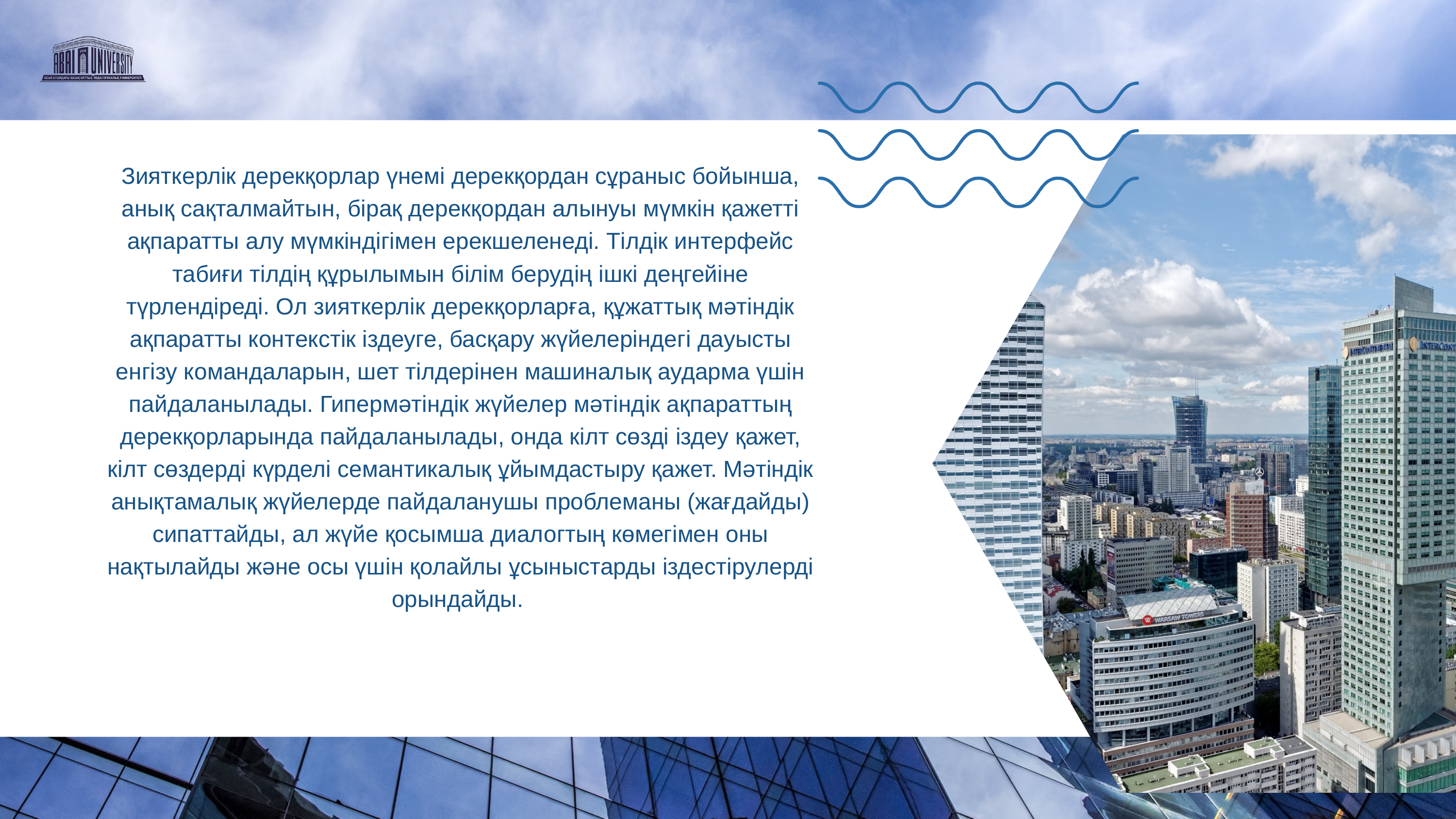

Зияткерлік дерекқорлар үнемі дерекқордан сұраныс бойынша, анық сақталмайтын, бірақ дерекқордан алынуы мүмкін қажетті ақпаратты алу мүмкіндігімен ерекшеленеді. Тілдік интерфейс табиғи тілдің құрылымын білім берудің ішкі деңгейіне түрлендіреді. Ол зияткерлік дерекқорларға, құжаттық мәтіндік ақпаратты контекстік іздеуге, басқару жүйелеріндегі дауысты енгізу командаларын, шет тілдерінен машиналық аударма үшін пайдаланылады. Гипермәтіндік жүйелер мәтіндік ақпараттың дерекқорларында пайдаланылады, онда кілт сөзді іздеу қажет, кілт сөздерді күрделі семантикалық ұйымдастыру қажет. Мәтіндік анықтамалық жүйелерде пайдаланушы проблеманы (жағдайды) сипаттайды, ал жүйе қосымша диалогтың көмегімен оны нақтылайды және осы үшін қолайлы ұсыныстарды іздестірулерді орындайды.